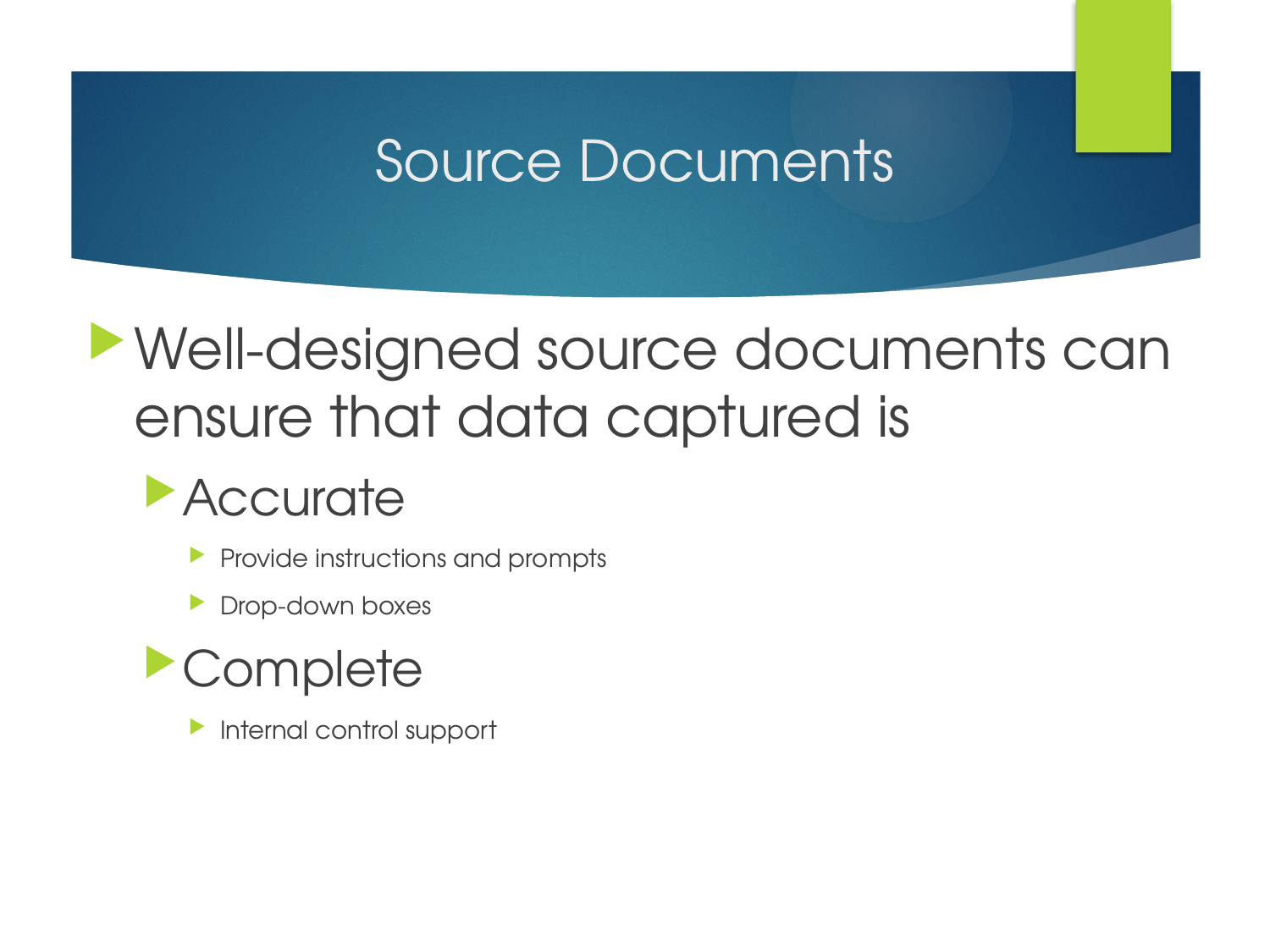

# Source Documents
Well-designed source documents can ensure that data captured is
Accurate
Provide instructions and prompts
Drop-down boxes
Complete
Internal control support

2-6